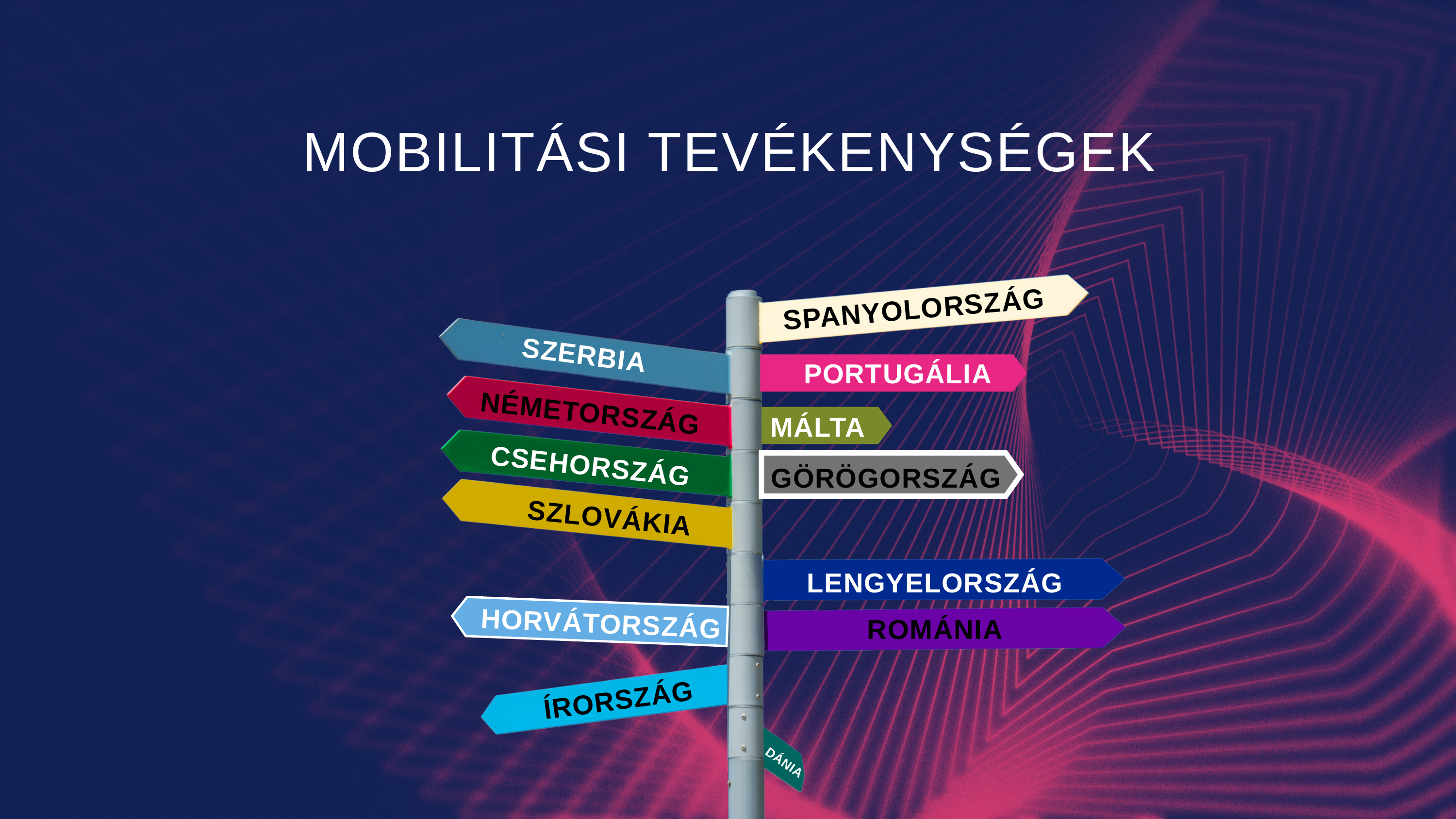

MOBILITÁSI TEVÉKENYSÉGEK

SPANYOLORSZÁG
SZERBIA

PORTUGÁLIA
NÉMETORSZÁG

MÁLTA
CSEHORSZÁG

GÖRÖGORSZÁG
SZLOVÁKIA
LENGYELORSZÁG

HORVÁTORSZÁG
ROMÁNIA
ÍRORSZÁG
DÁNIA